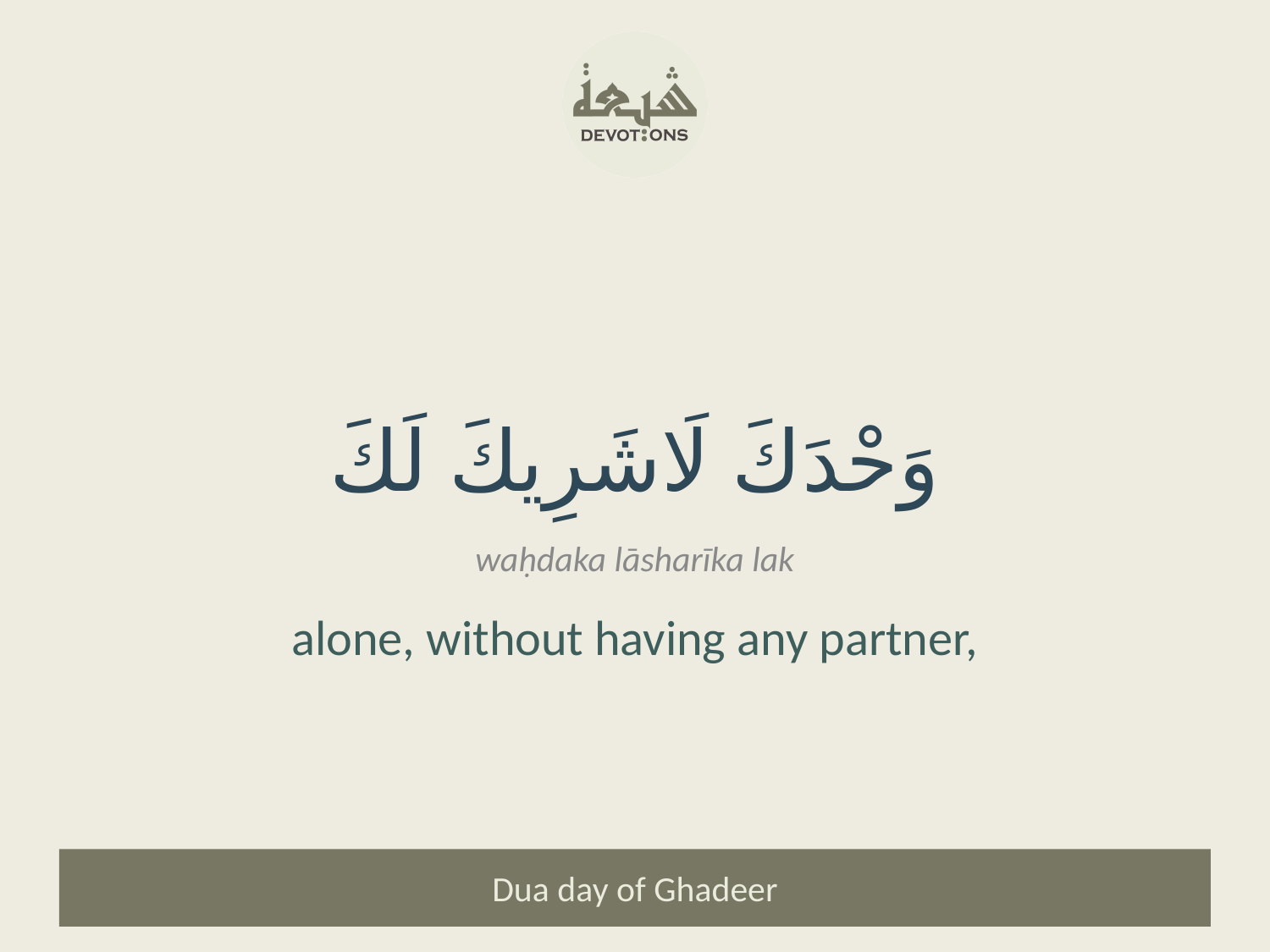

وَحْدَكَ لَاشَرِيكَ لَكَ
waḥdaka lāsharīka lak
alone, without having any partner,
Dua day of Ghadeer